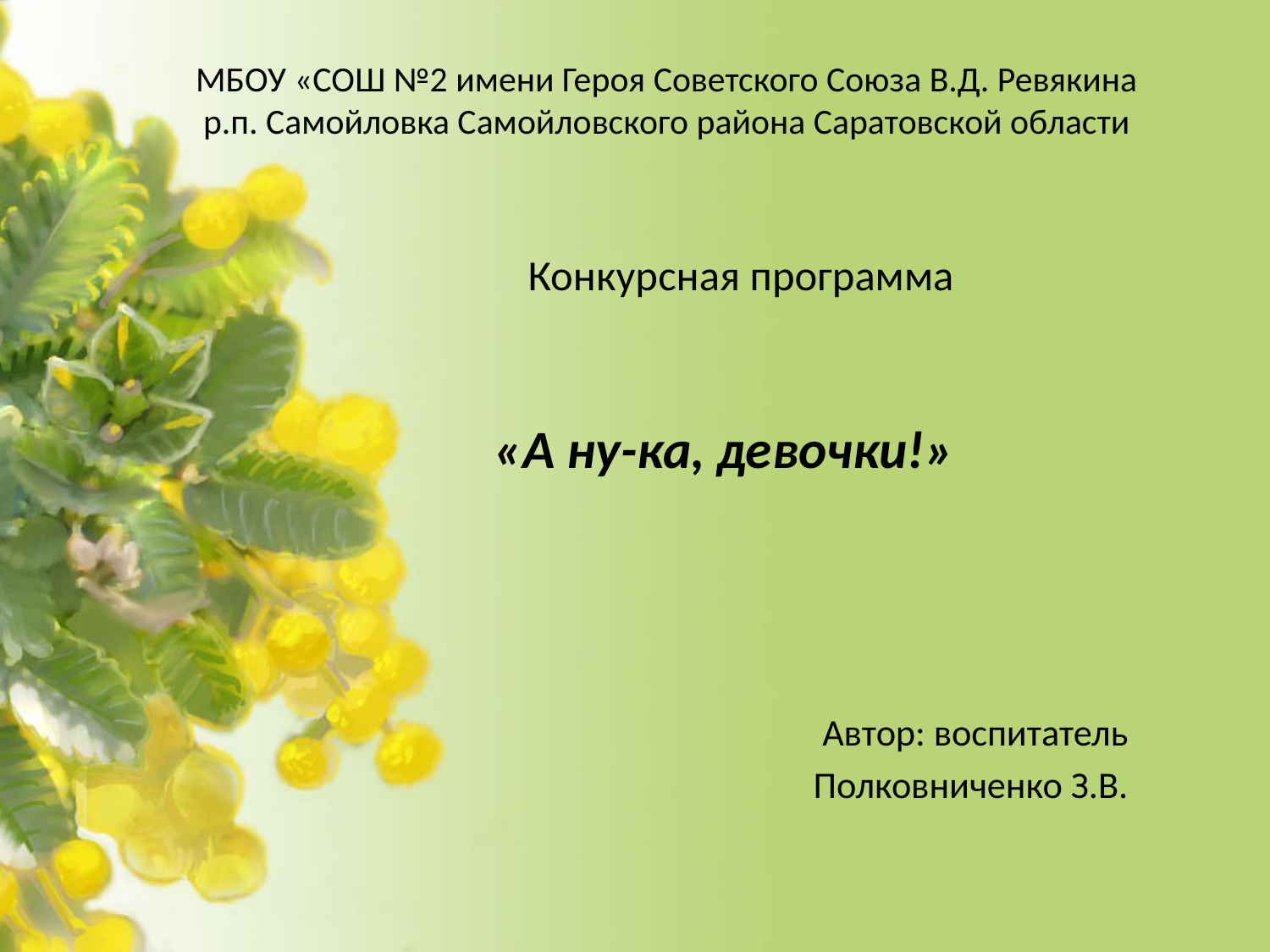

# МБОУ «СОШ №2 имени Героя Советского Союза В.Д. Ревякина р.п. Самойловка Самойловского района Саратовской области

                                Конкурсная программа

                       «А ну-ка, девочки!»

                                                                                                                                                                                                                      Автор: воспитатель
              Полковниченко З.В.